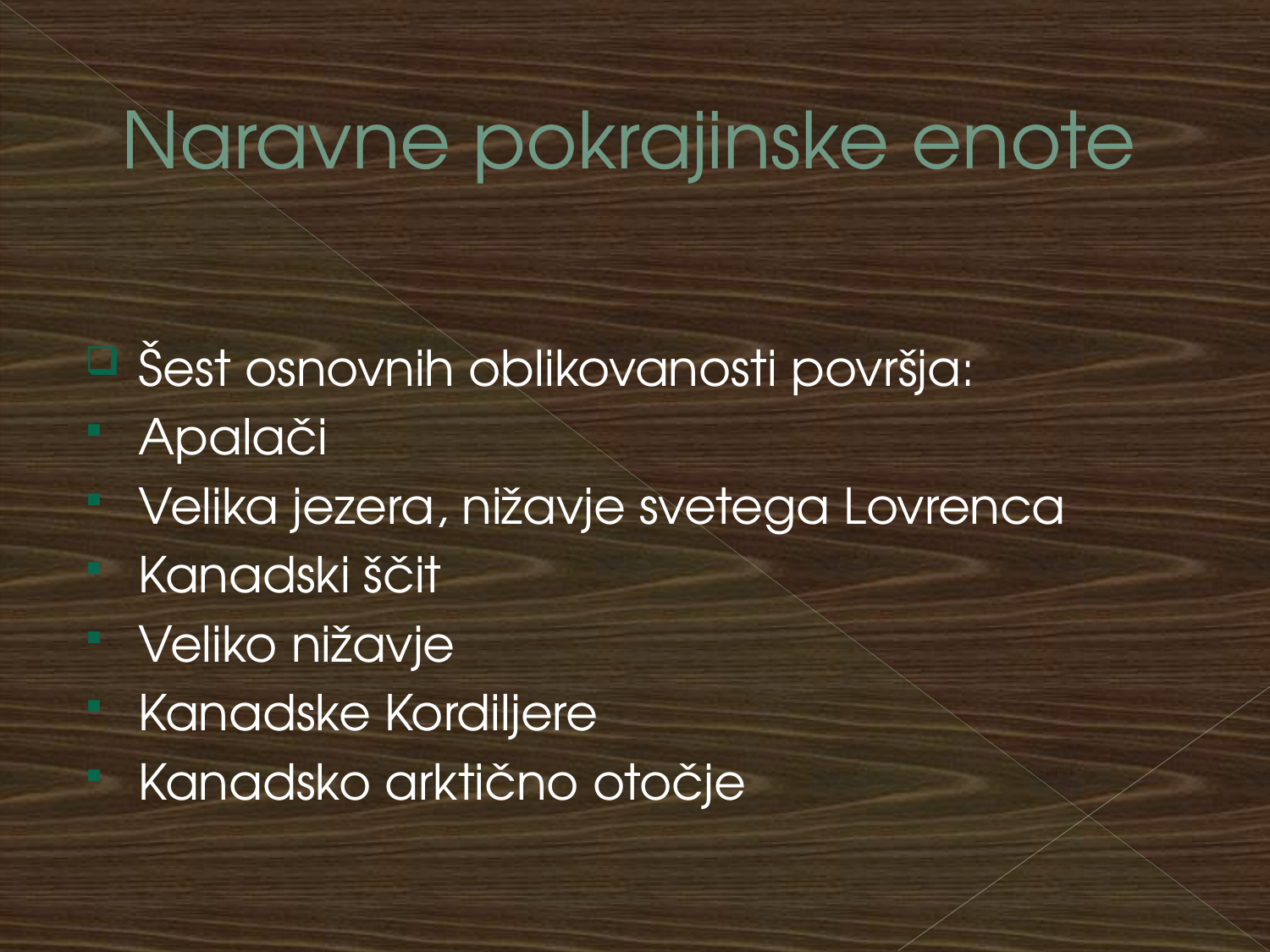

# Naravne pokrajinske enote

Šest osnovnih oblikovanosti površja:
Apalači
Velika jezera, nižavje svetega Lovrenca
Kanadski ščit
Veliko nižavje
Kanadske Kordiljere
Kanadsko arktično otočje